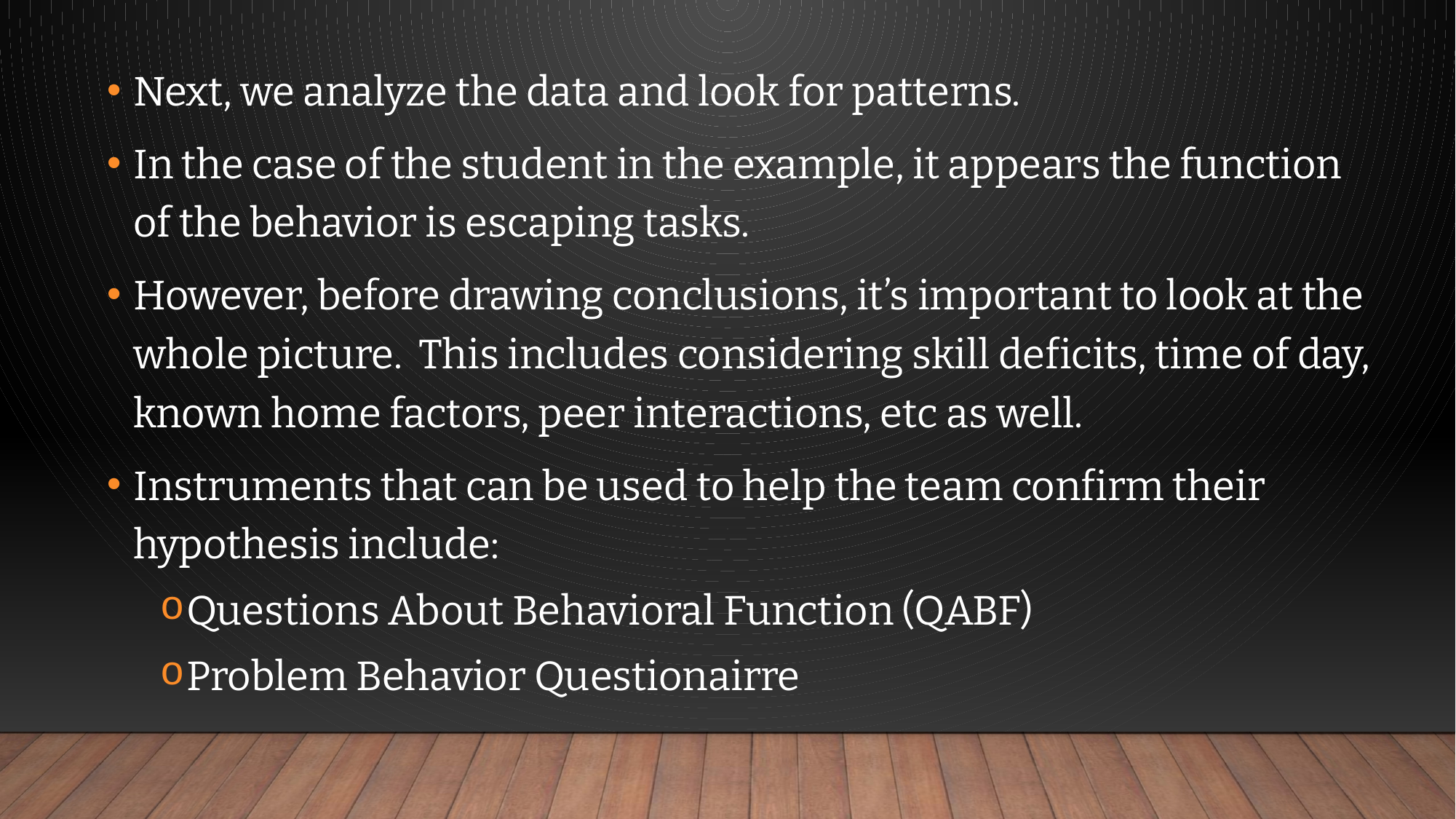

Next, we analyze the data and look for patterns.
In the case of the student in the example, it appears the function of the behavior is escaping tasks.
However, before drawing conclusions, it’s important to look at the whole picture.  This includes considering skill deficits, time of day, known home factors, peer interactions, etc as well.
Instruments that can be used to help the team confirm their hypothesis include:
Questions About Behavioral Function (QABF)
Problem Behavior Questionairre